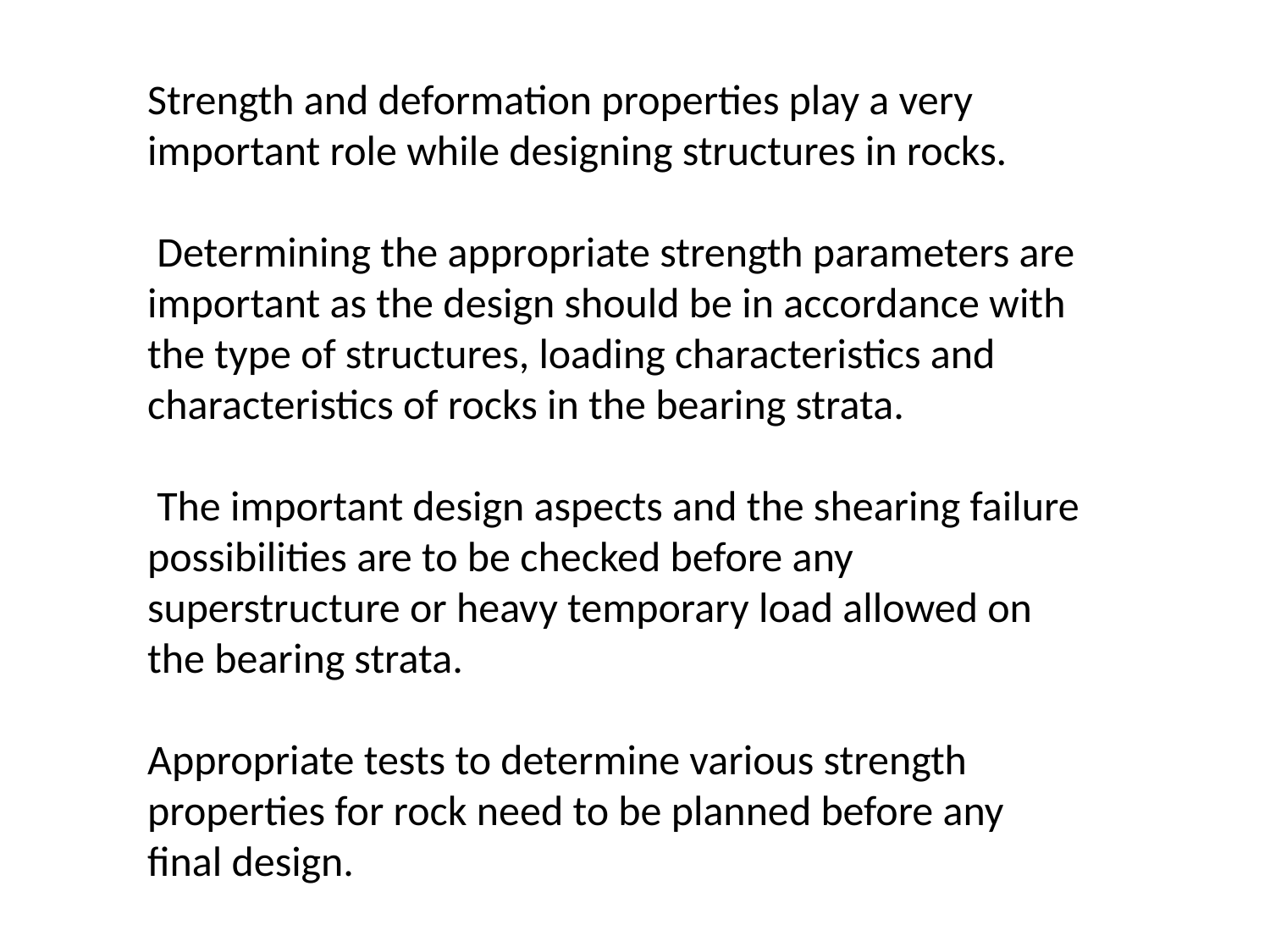

Strength and deformation properties play a very important role while designing structures in rocks.

 Determining the appropriate strength parameters are important as the design should be in accordance with the type of structures, loading characteristics and characteristics of rocks in the bearing strata.

 The important design aspects and the shearing failure possibilities are to be checked before any superstructure or heavy temporary load allowed on the bearing strata.

Appropriate tests to determine various strength properties for rock need to be planned before any final design.